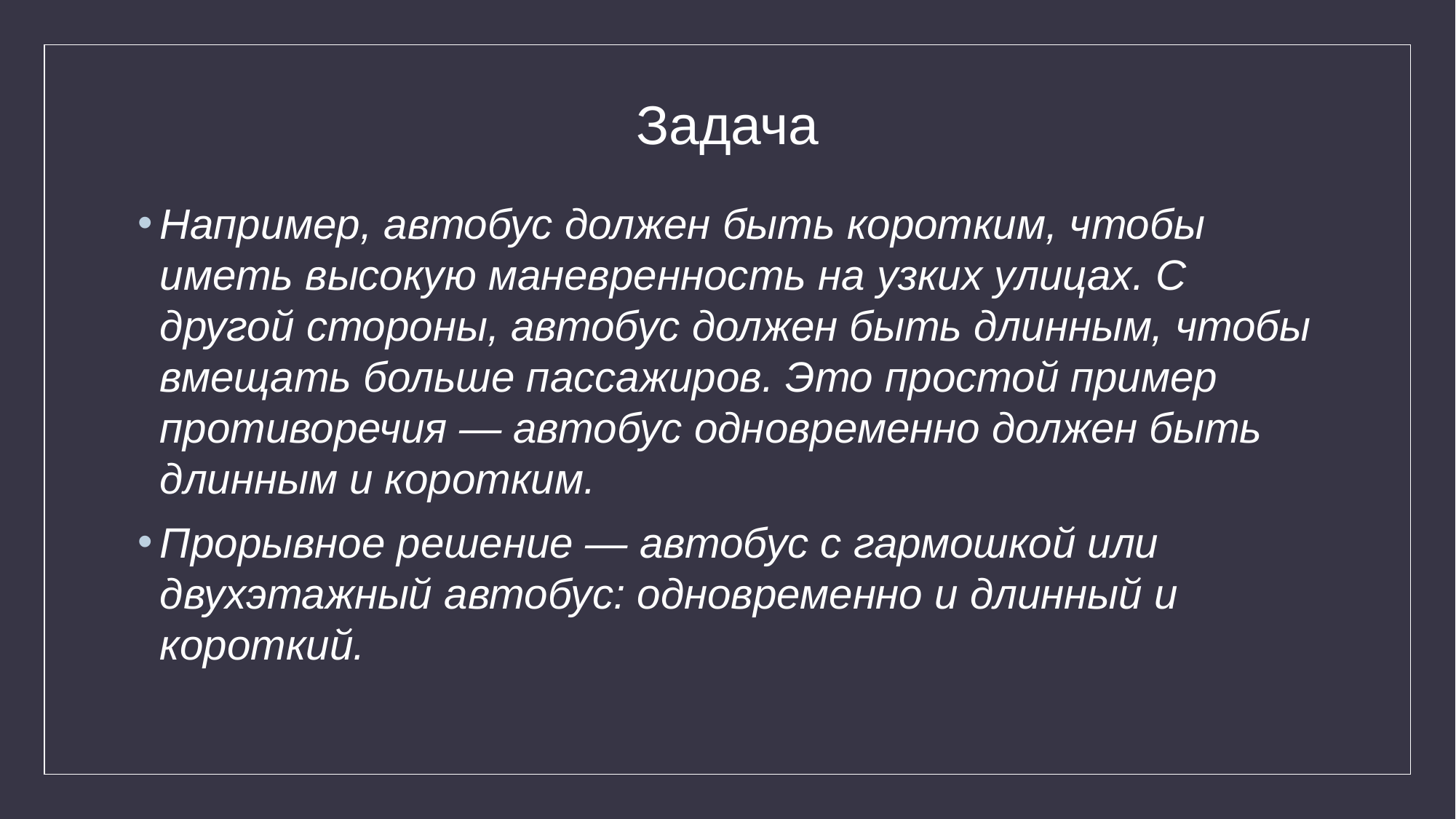

# Задача
Например, автобус должен быть коротким, чтобы иметь высокую маневренность на узких улицах. С другой стороны, автобус должен быть длинным, чтобы вмещать больше пассажиров. Это простой пример противоречия — автобус одновременно должен быть длинным и коротким.
Прорывное решение — автобус с гармошкой или двухэтажный автобус: одновременно и длинный и короткий.